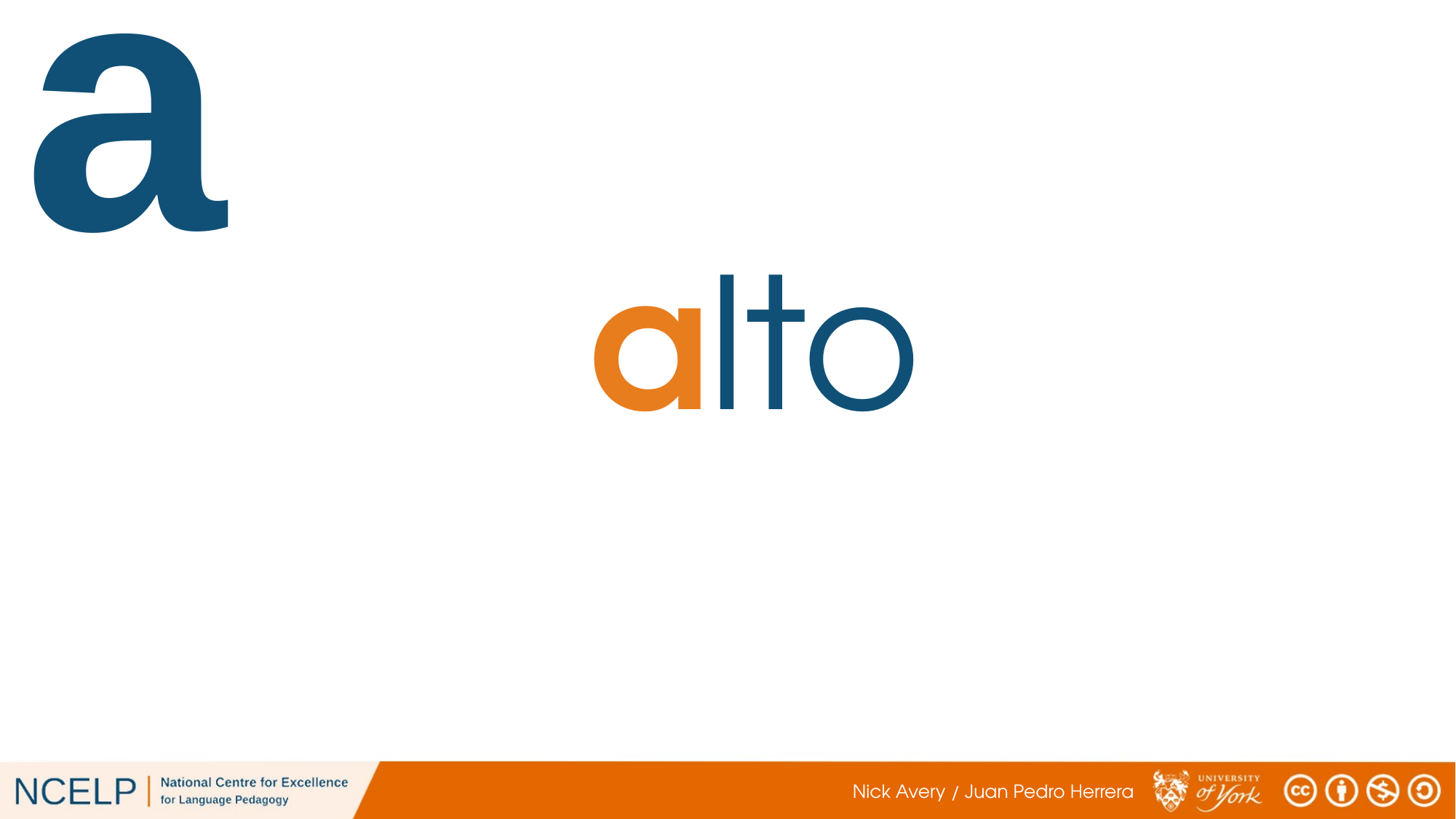

a
alto
Nick Avery / Juan Pedro Herrera